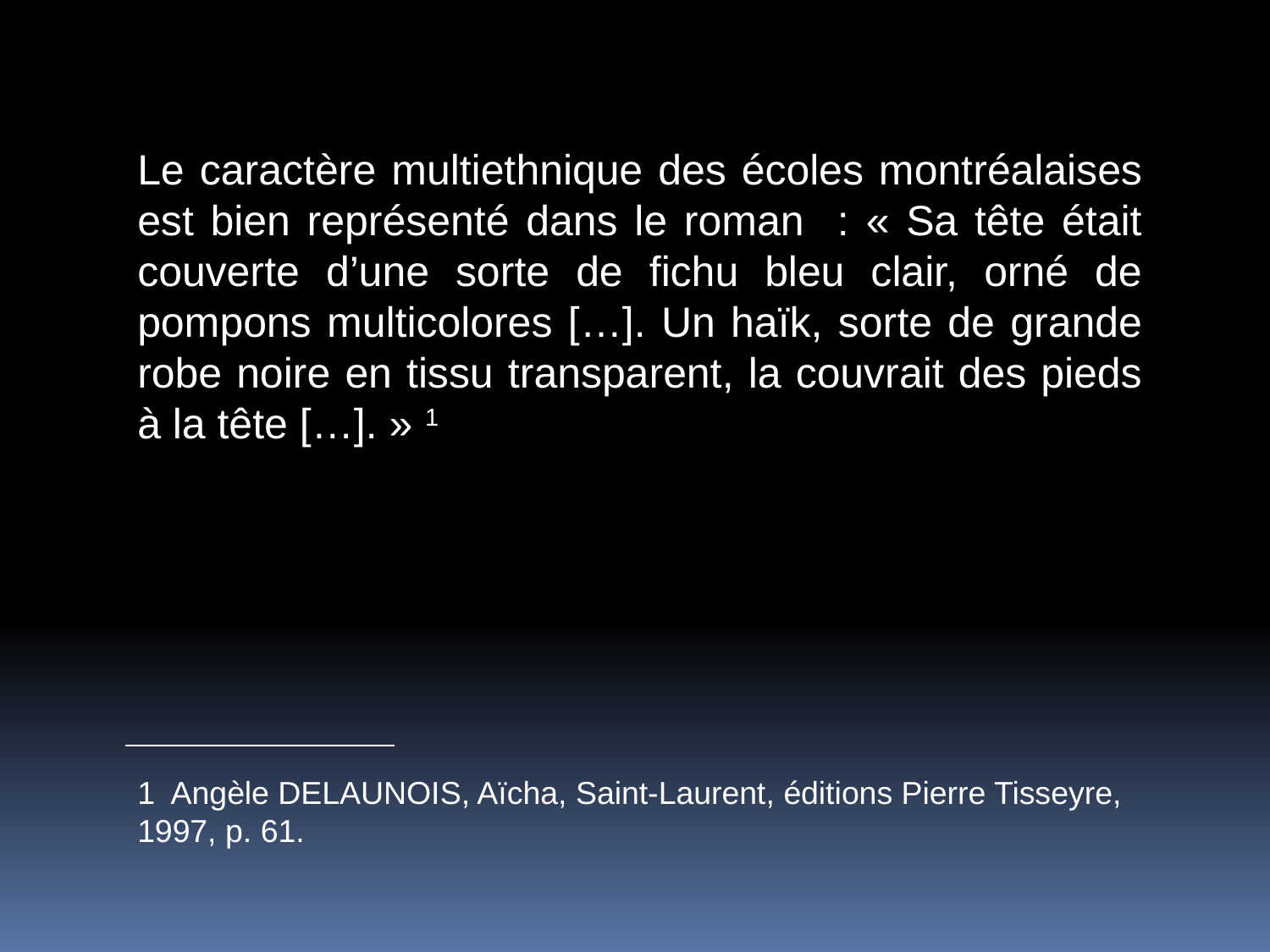

Le caractère multiethnique des écoles montréalaises est bien représenté dans le roman  : « Sa tête était couverte d’une sorte de fichu bleu clair, orné de pompons multicolores […]. Un haïk, sorte de grande robe noire en tissu transparent, la couvrait des pieds à la tête […]. » 1
1  Angèle DELAUNOIS, Aïcha, Saint-Laurent, éditions Pierre Tisseyre, 1997, p. 61.